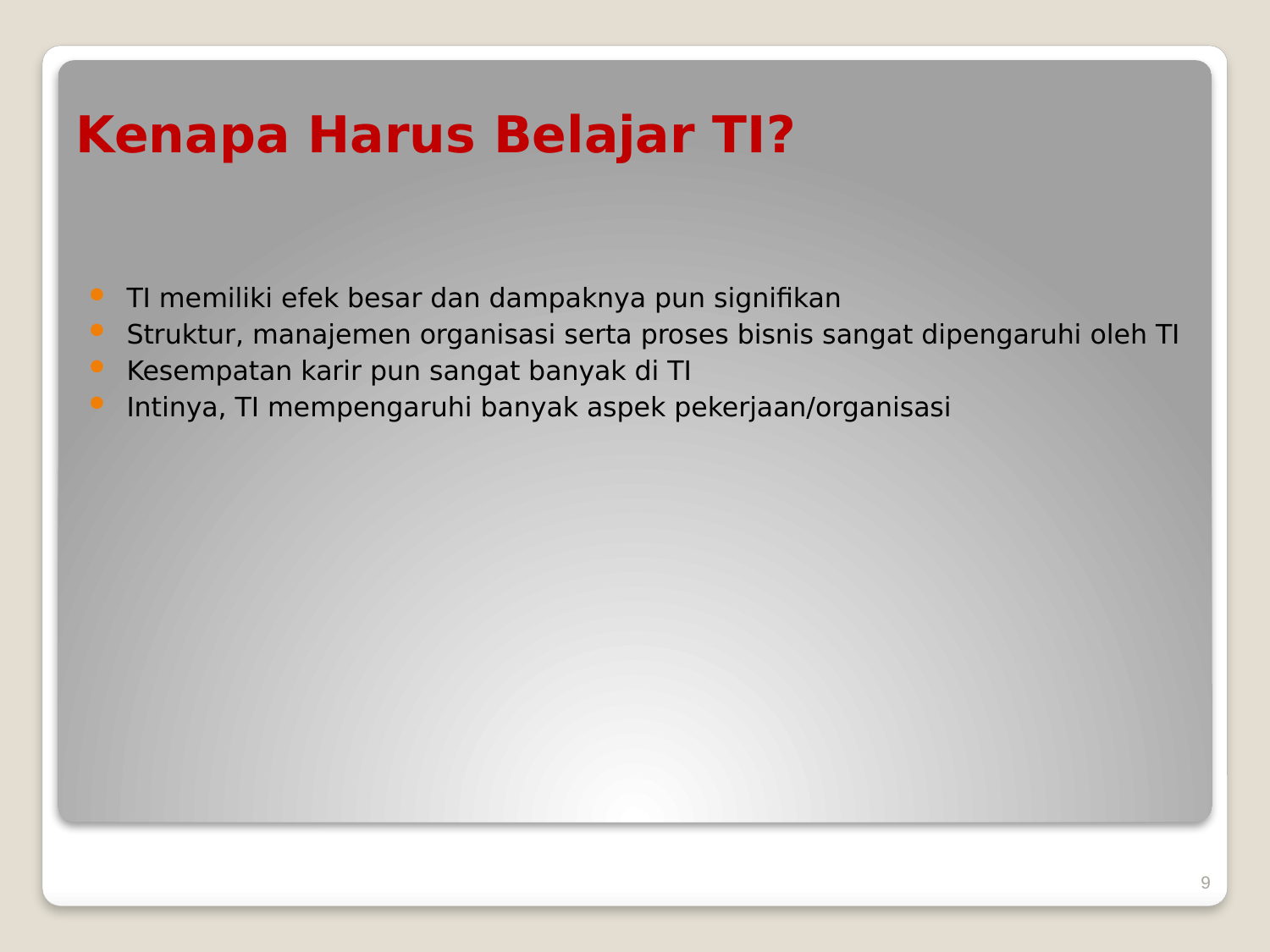

# Kenapa Harus Belajar TI?
TI memiliki efek besar dan dampaknya pun signifikan
Struktur, manajemen organisasi serta proses bisnis sangat dipengaruhi oleh TI
Kesempatan karir pun sangat banyak di TI
Intinya, TI mempengaruhi banyak aspek pekerjaan/organisasi
9